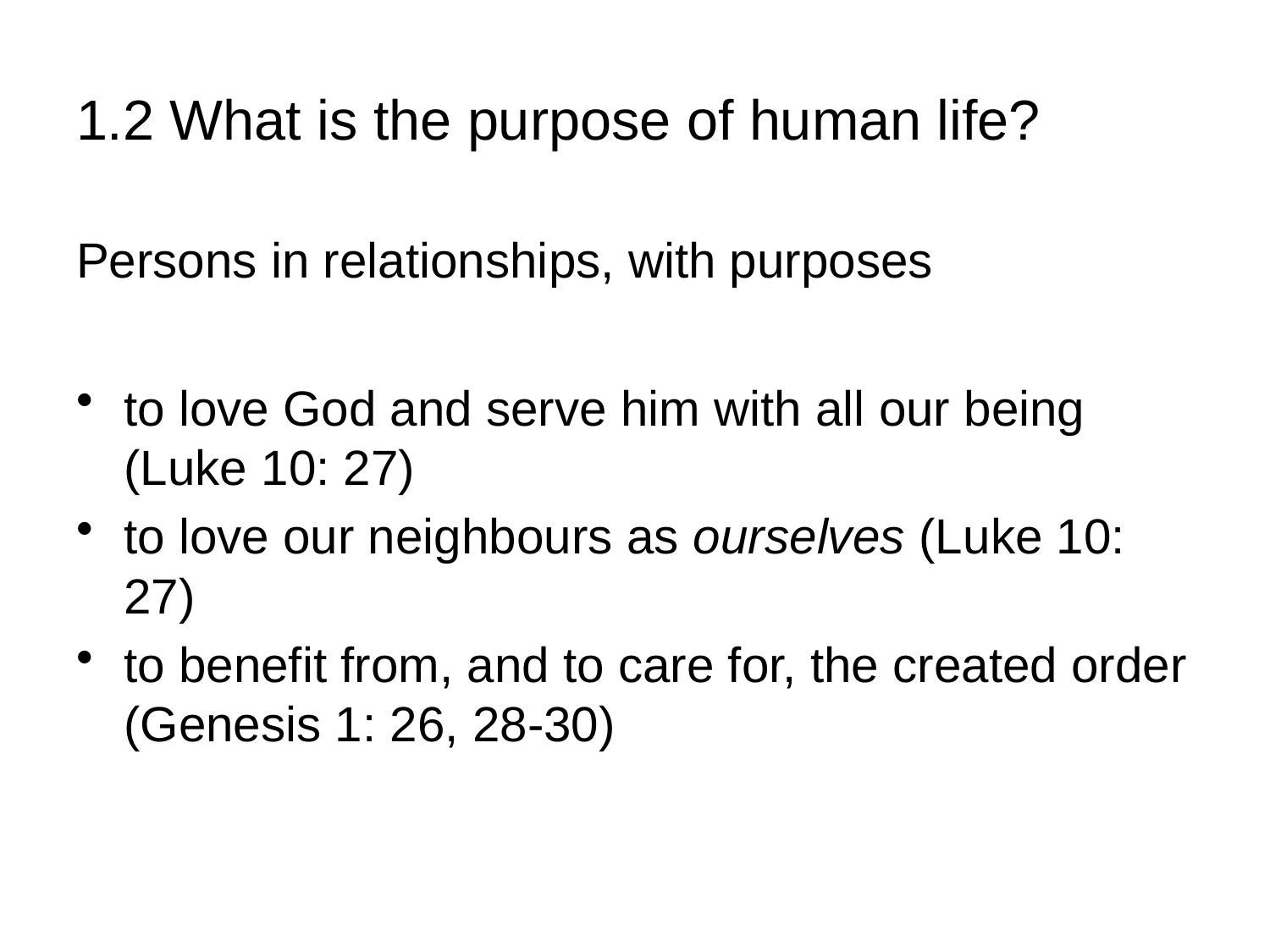

# 1.2 What is the purpose of human life?
Persons in relationships, with purposes

to love God and serve him with all our being (Luke 10: 27)
to love our neighbours as ourselves (Luke 10: 27)
to benefit from, and to care for, the created order (Genesis 1: 26, 28-30)